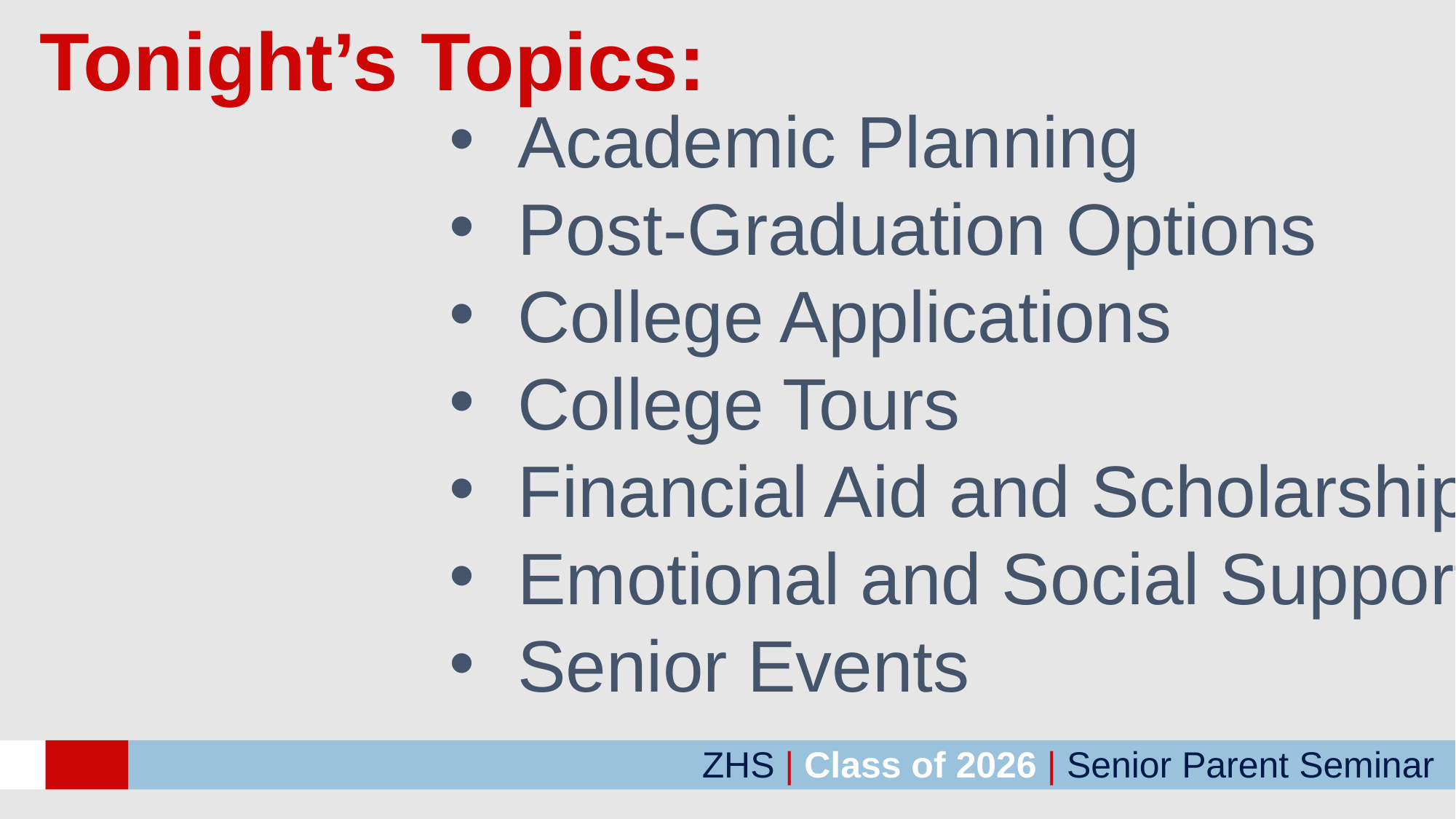

Tonight’s Topics:
Academic Planning
Post-Graduation Options
College Applications
College Tours
Financial Aid and Scholarships
Emotional and Social Support
Senior Events

ZHS | Class of 2026 | Senior Parent Seminar